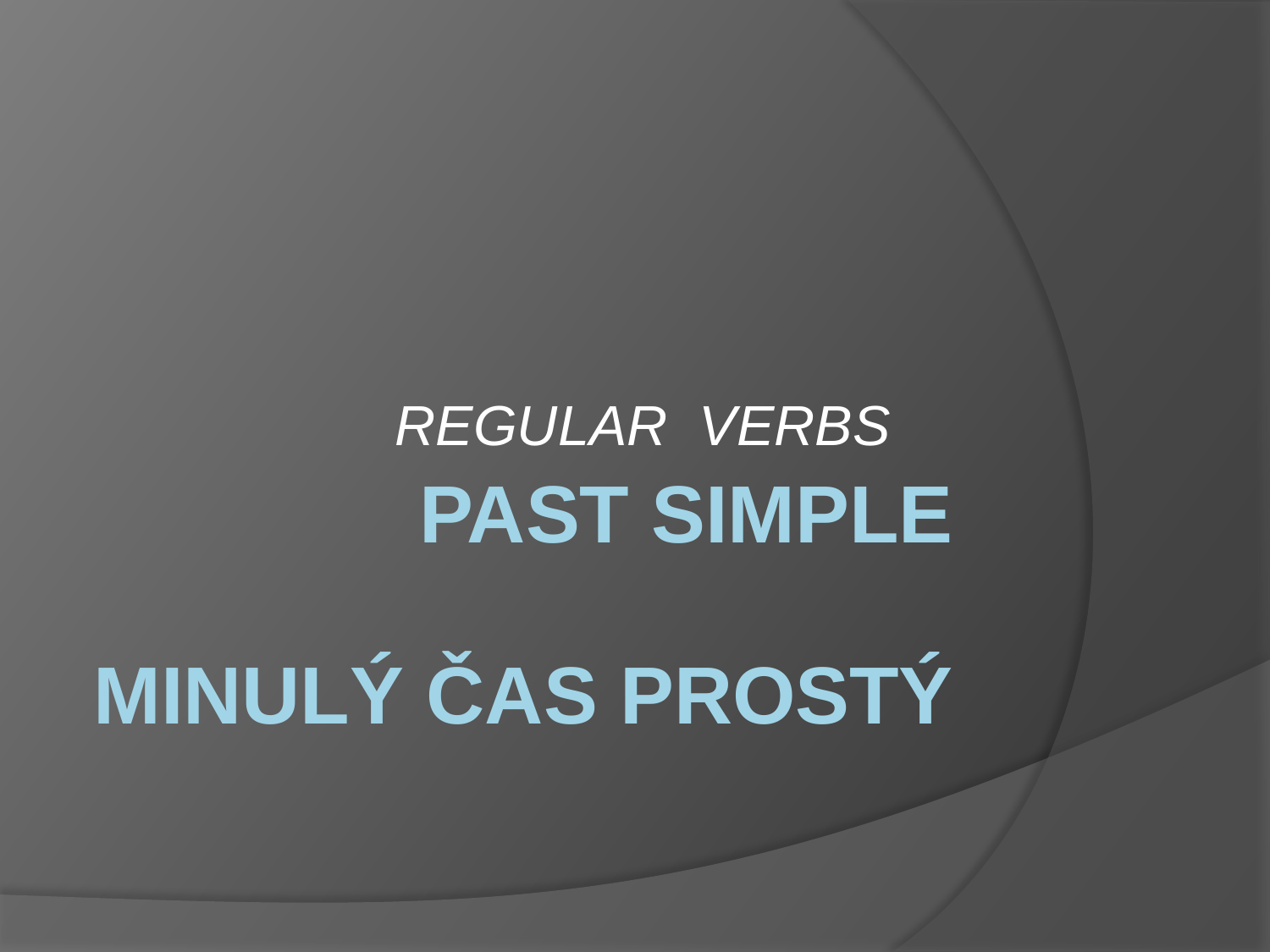

REGULAR  VERBS
# PAST SIMPLE minulý čas prostý